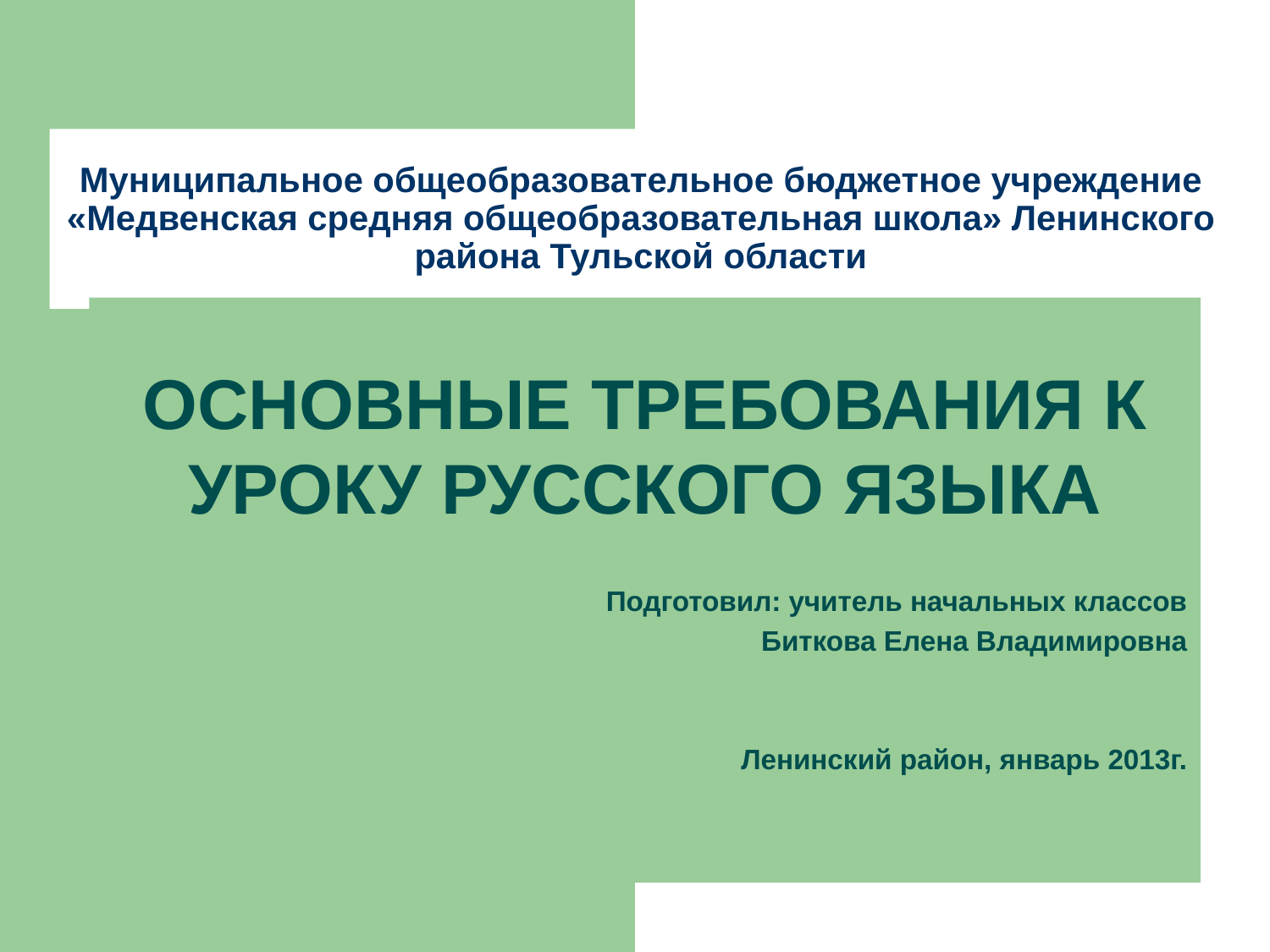

# Муниципальное общеобразовательное бюджетное учреждение «Медвенская средняя общеобразовательная школа» Ленинского района Тульской области
ОСНОВНЫЕ ТРЕБОВАНИЯ К УРОКУ РУССКОГО ЯЗЫКА

Подготовил: учитель начальных классов
 Биткова Елена Владимировна

Ленинский район, январь 2013г.